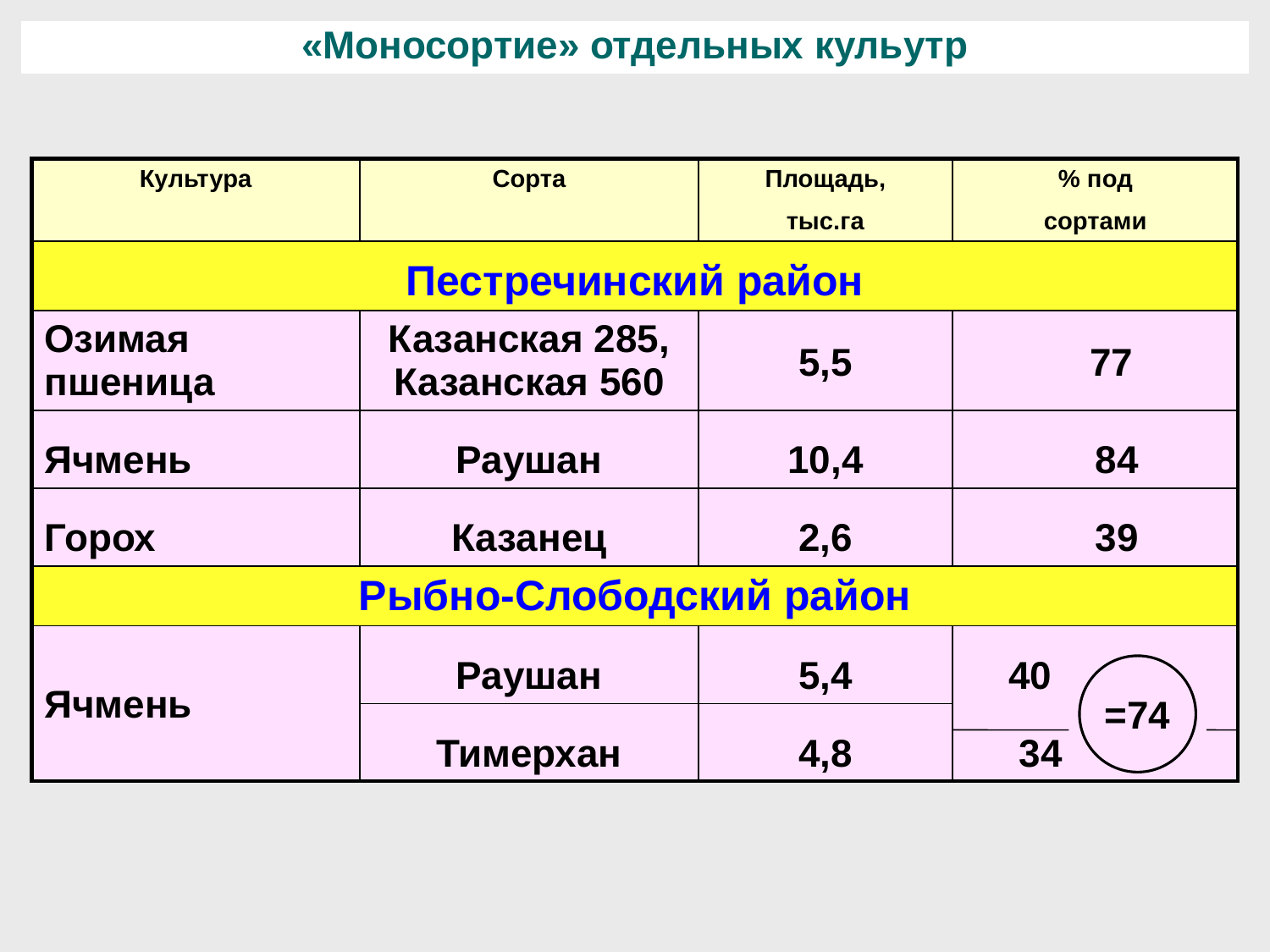

| «Моносортие» отдельных кульутр |
| --- |
| Культура | Сорта | Площадь, | % под |
| --- | --- | --- | --- |
|  |  | тыс.га | сортами |
| Пестречинский район |  |  |  |
| Озимая пшеница | Казанская 285, Казанская 560 | 5,5 | 77 |
| Ячмень | Раушан | 10,4 | 84 |
| Горох | Казанец | 2,6 | 39 |
| Рыбно-Слободский район |  |  |  |
| Ячмень | Раушан | 5,4 | 40 |
|  | Тимерхан | 4,8 | 34 |
=74